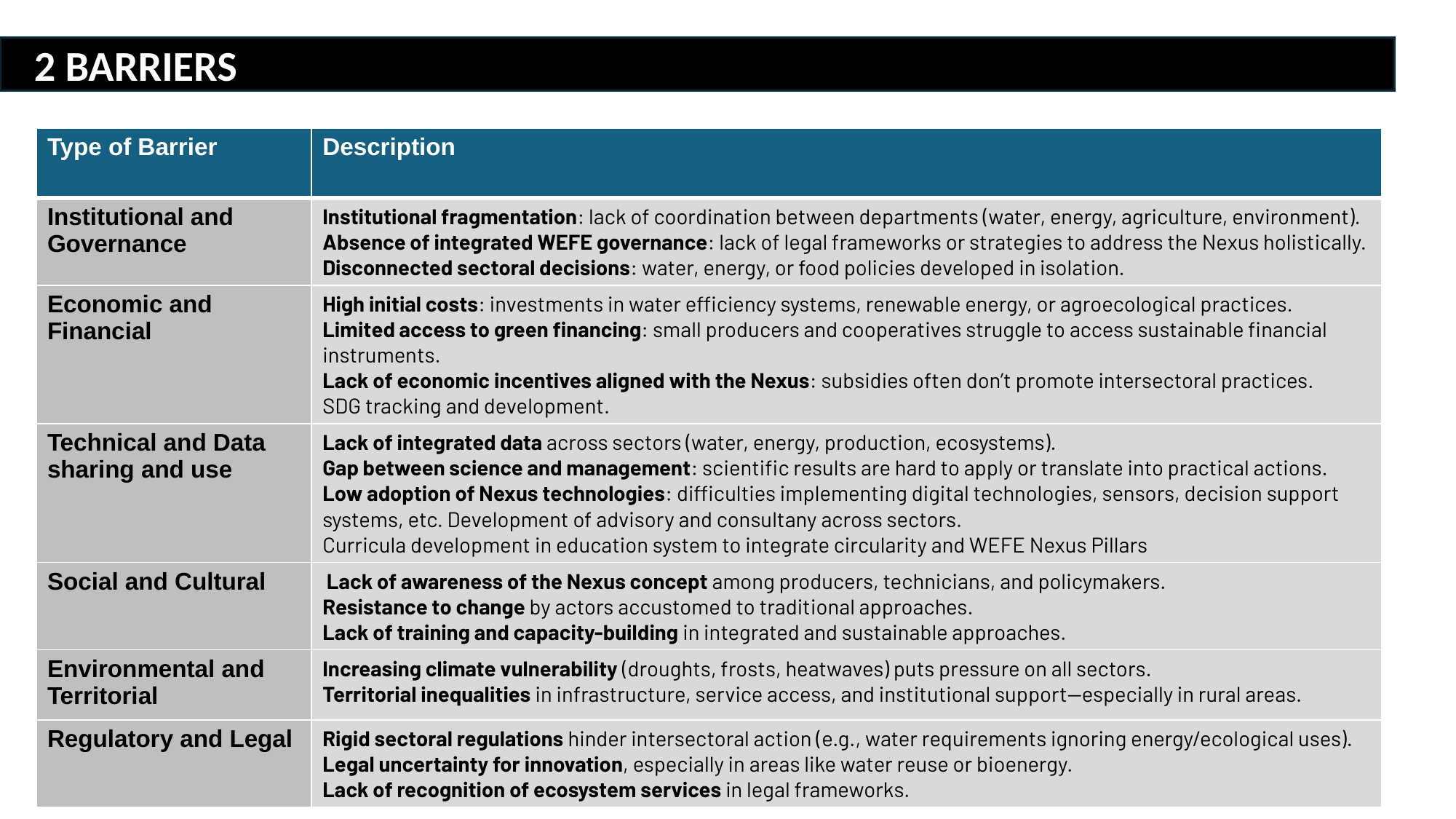

2 BARRIERS

| Type of Barrier | Description |
| --- | --- |
| Institutional and Governance | Institutional fragmentation: lack of coordination between departments (water, energy, agriculture, environment). Absence of integrated WEFE governance: lack of legal frameworks or strategies to address the Nexus holistically. Disconnected sectoral decisions: water, energy, or food policies developed in isolation. |
| Economic and Financial | High initial costs: investments in water efficiency systems, renewable energy, or agroecological practices. Limited access to green financing: small producers and cooperatives struggle to access sustainable financial instruments. Lack of economic incentives aligned with the Nexus: subsidies often don’t promote intersectoral practices. SDG tracking and development. |
| Technical and Data sharing and use | Lack of integrated data across sectors (water, energy, production, ecosystems). Gap between science and management: scientific results are hard to apply or translate into practical actions. Low adoption of Nexus technologies: difficulties implementing digital technologies, sensors, decision support systems, etc. Development of advisory and consultany across sectors. Curricula development in education system to integrate circularity and WEFE Nexus Pillars |
| Social and Cultural | Lack of awareness of the Nexus concept among producers, technicians, and policymakers. Resistance to change by actors accustomed to traditional approaches. Lack of training and capacity-building in integrated and sustainable approaches. |
| Environmental and Territorial | Increasing climate vulnerability (droughts, frosts, heatwaves) puts pressure on all sectors. Territorial inequalities in infrastructure, service access, and institutional support—especially in rural areas. |
| Regulatory and Legal | Rigid sectoral regulations hinder intersectoral action (e.g., water requirements ignoring energy/ecological uses). Legal uncertainty for innovation, especially in areas like water reuse or bioenergy. Lack of recognition of ecosystem services in legal frameworks. |